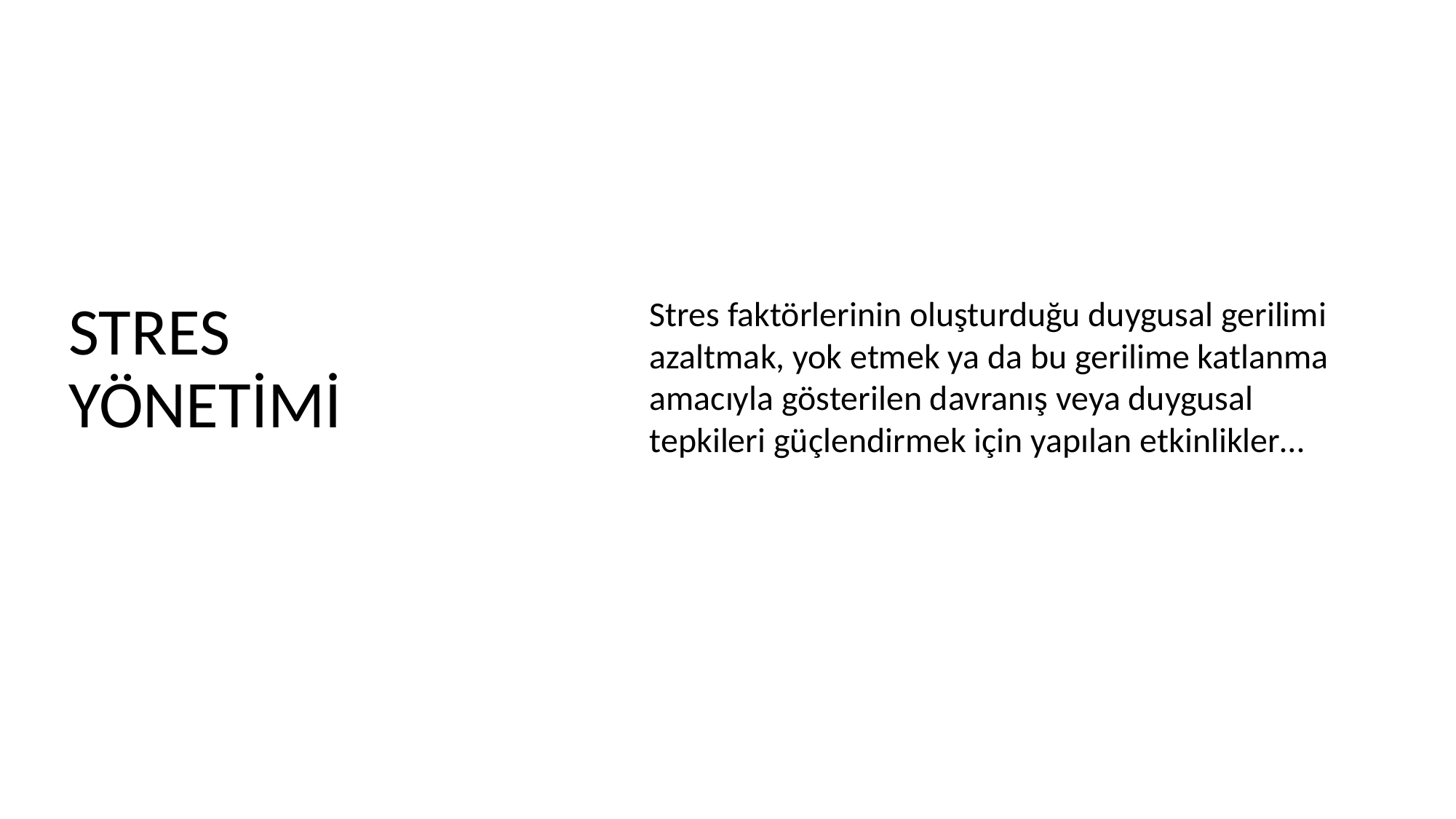

# STRES YÖNETİMİ
Stres faktörlerinin oluşturduğu duygusal gerilimi azaltmak, yok etmek ya da bu gerilime katlanma amacıyla gösterilen davranış veya duygusal tepkileri güçlendirmek için yapılan etkinlikler…